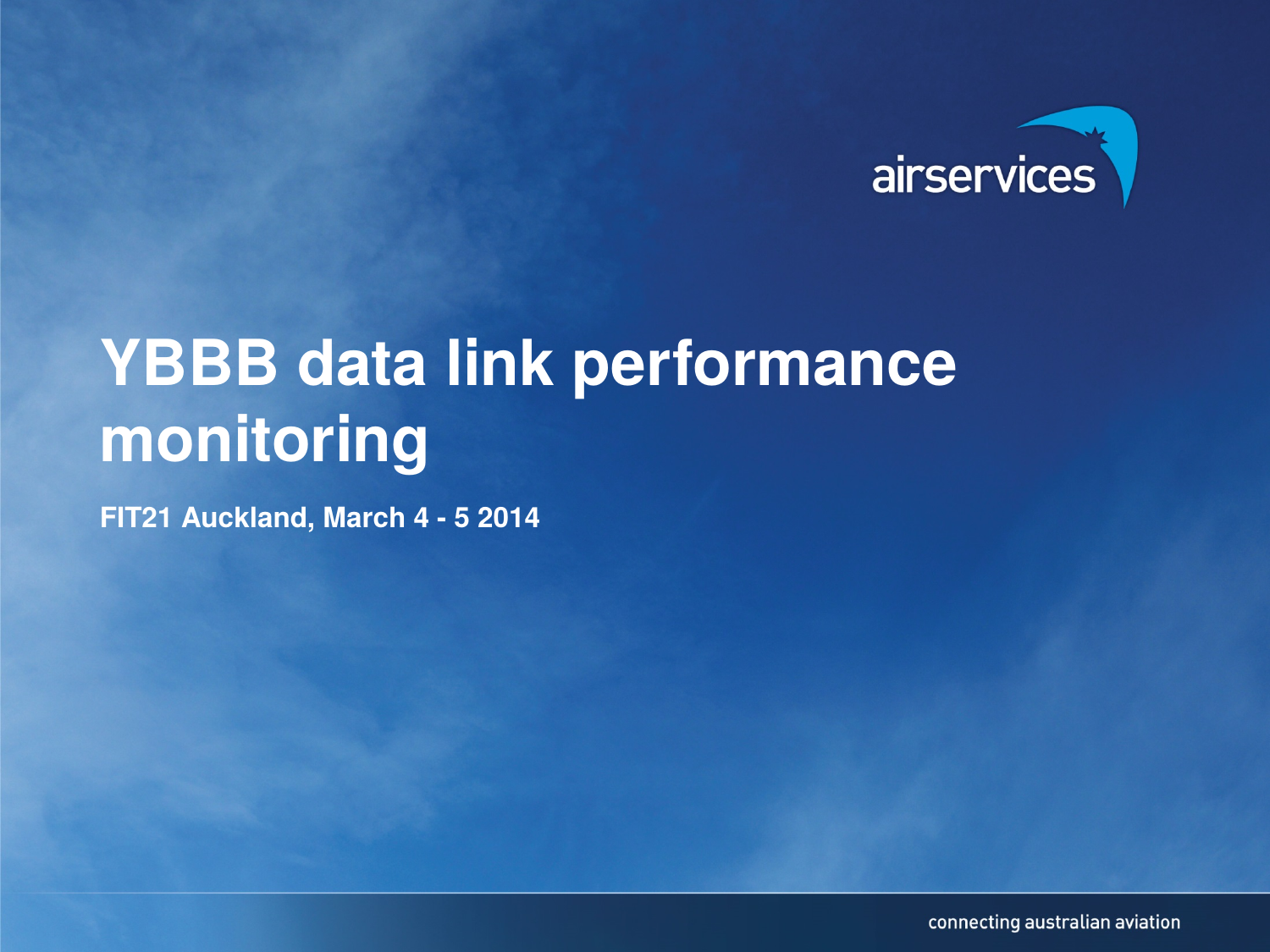

# YBBB data link performance monitoring
FIT21 Auckland, March 4 - 5 2014